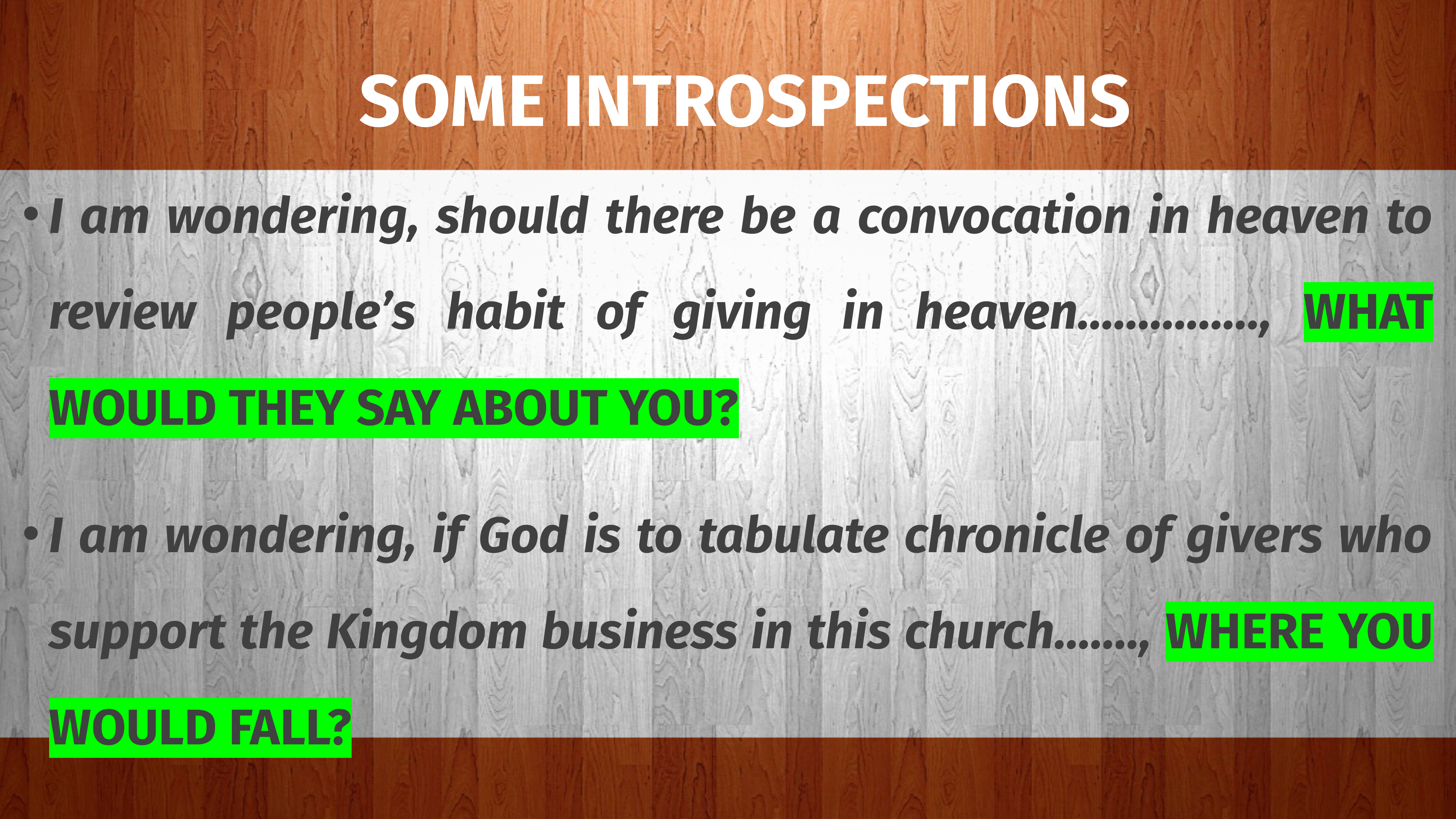

SOME INTROSPECTIONS
I am wondering, should there be a convocation in heaven to review people’s habit of giving in heaven……………, WHAT WOULD THEY SAY ABOUT YOU?

I am wondering, if God is to tabulate chronicle of givers who support the Kingdom business in this church……., WHERE YOU WOULD FALL?